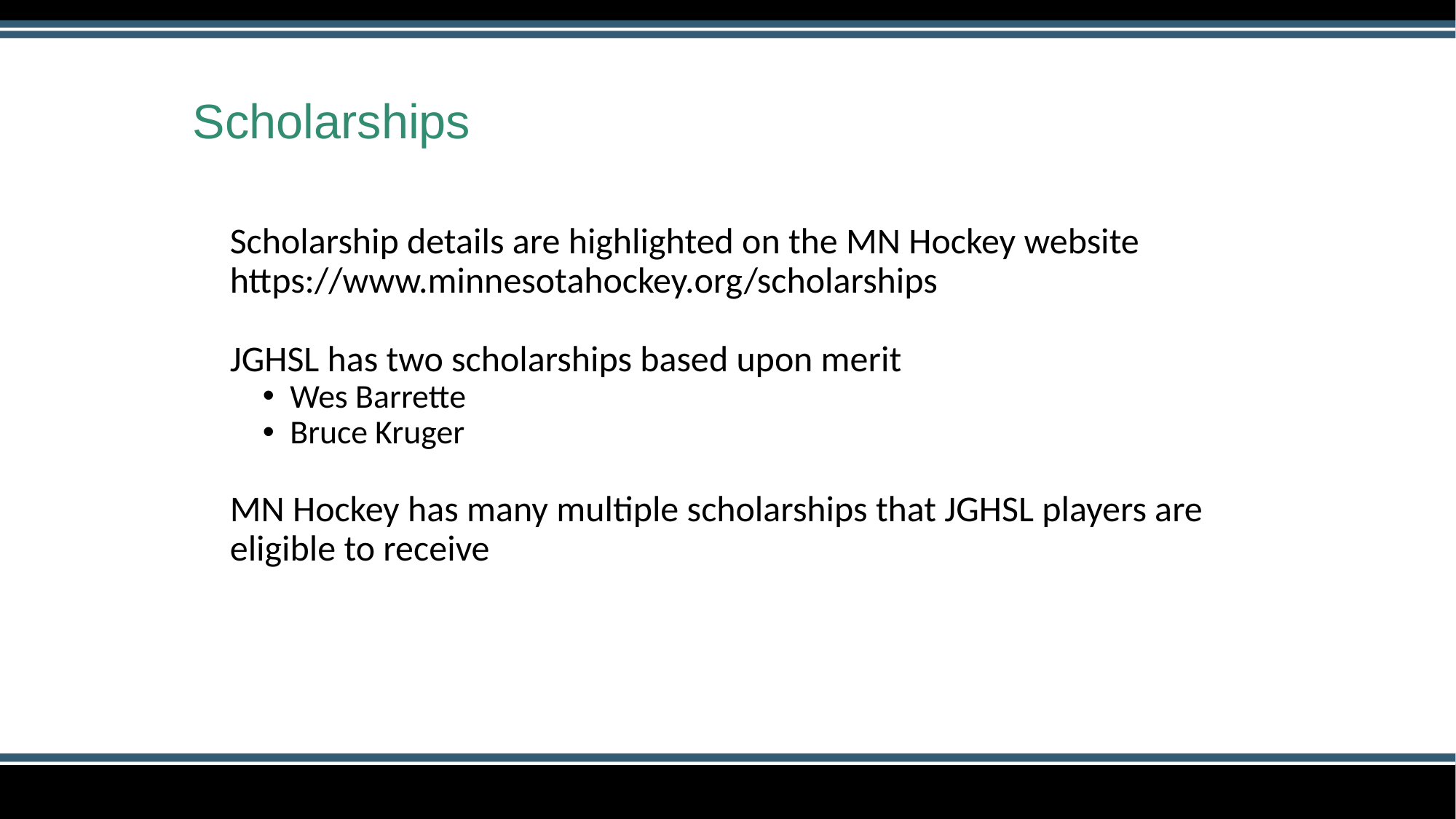

# Scholarships

Scholarship details are highlighted on the MN Hockey website https://www.minnesotahockey.org/scholarships

JGHSL has two scholarships based upon merit
Wes Barrette
Bruce Kruger

MN Hockey has many multiple scholarships that JGHSL players are eligible to receive